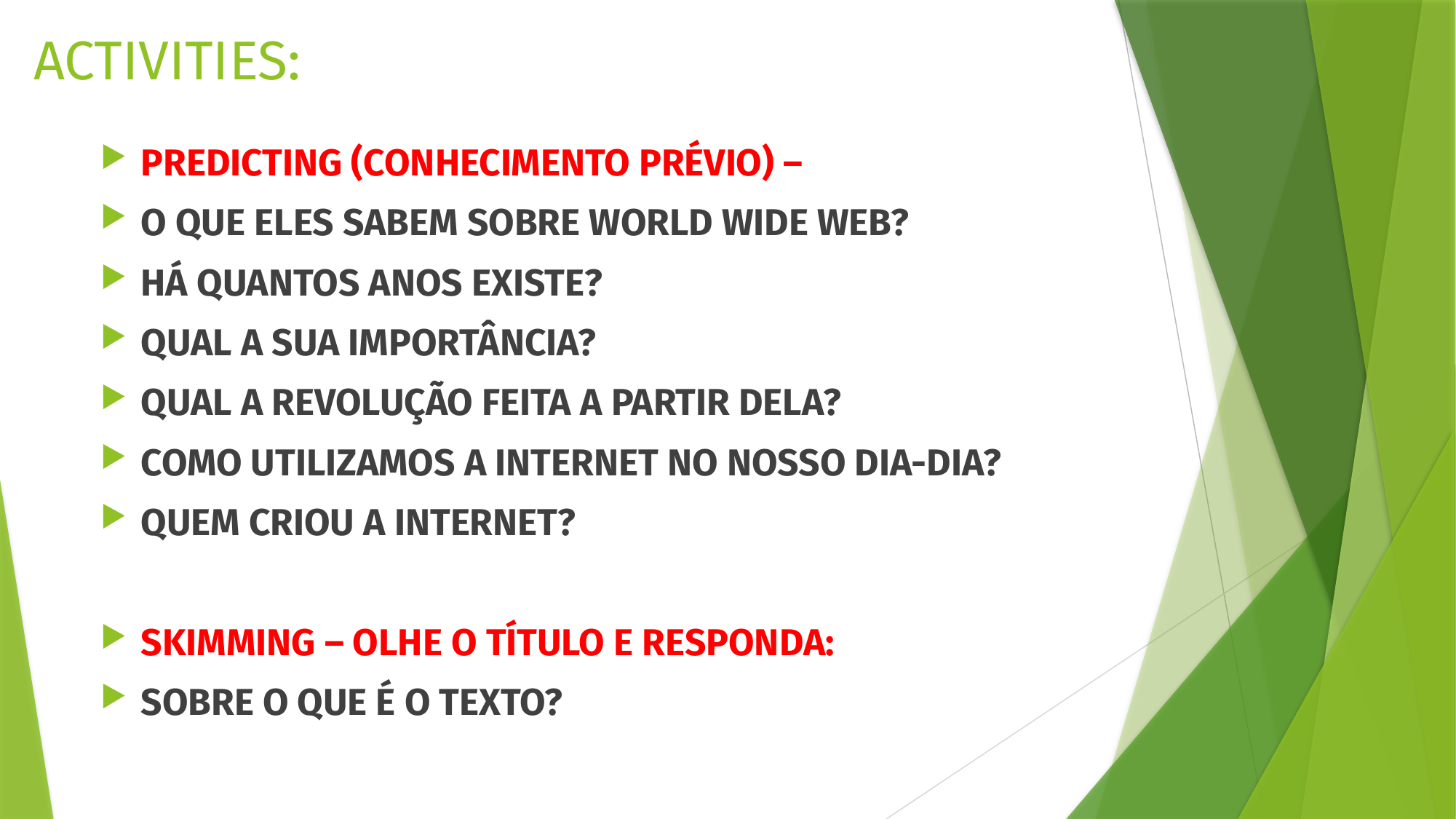

# ACTIVITIES:
PREDICTING (CONHECIMENTO PRÉVIO) –
O QUE ELES SABEM SOBRE WORLD WIDE WEB?
HÁ QUANTOS ANOS EXISTE?
QUAL A SUA IMPORTÂNCIA?
QUAL A REVOLUÇÃO FEITA A PARTIR DELA?
COMO UTILIZAMOS A INTERNET NO NOSSO DIA-DIA?
QUEM CRIOU A INTERNET?

SKIMMING – OLHE O TÍTULO E RESPONDA:
SOBRE O QUE É O TEXTO?